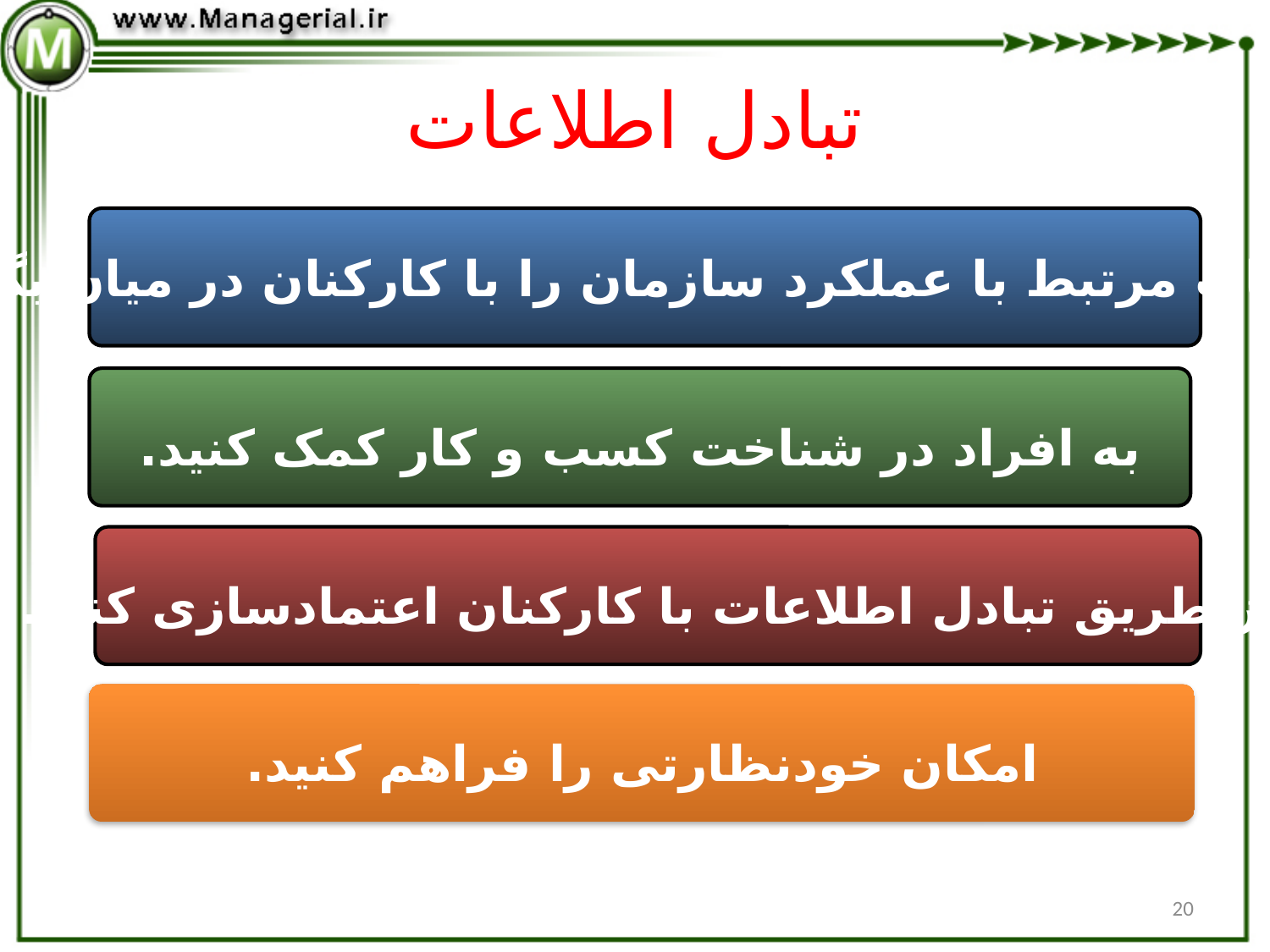

# تبادل اطلاعات
اطلاعات مرتبط با عملکرد سازمان را با کارکنان در میان بگذارید.
به افراد در شناخت کسب و کار کمک کنید.
از طریق تبادل اطلاعات با کارکنان اعتمادسازی کنید.
امکان خودنظارتی را فراهم کنید.
20